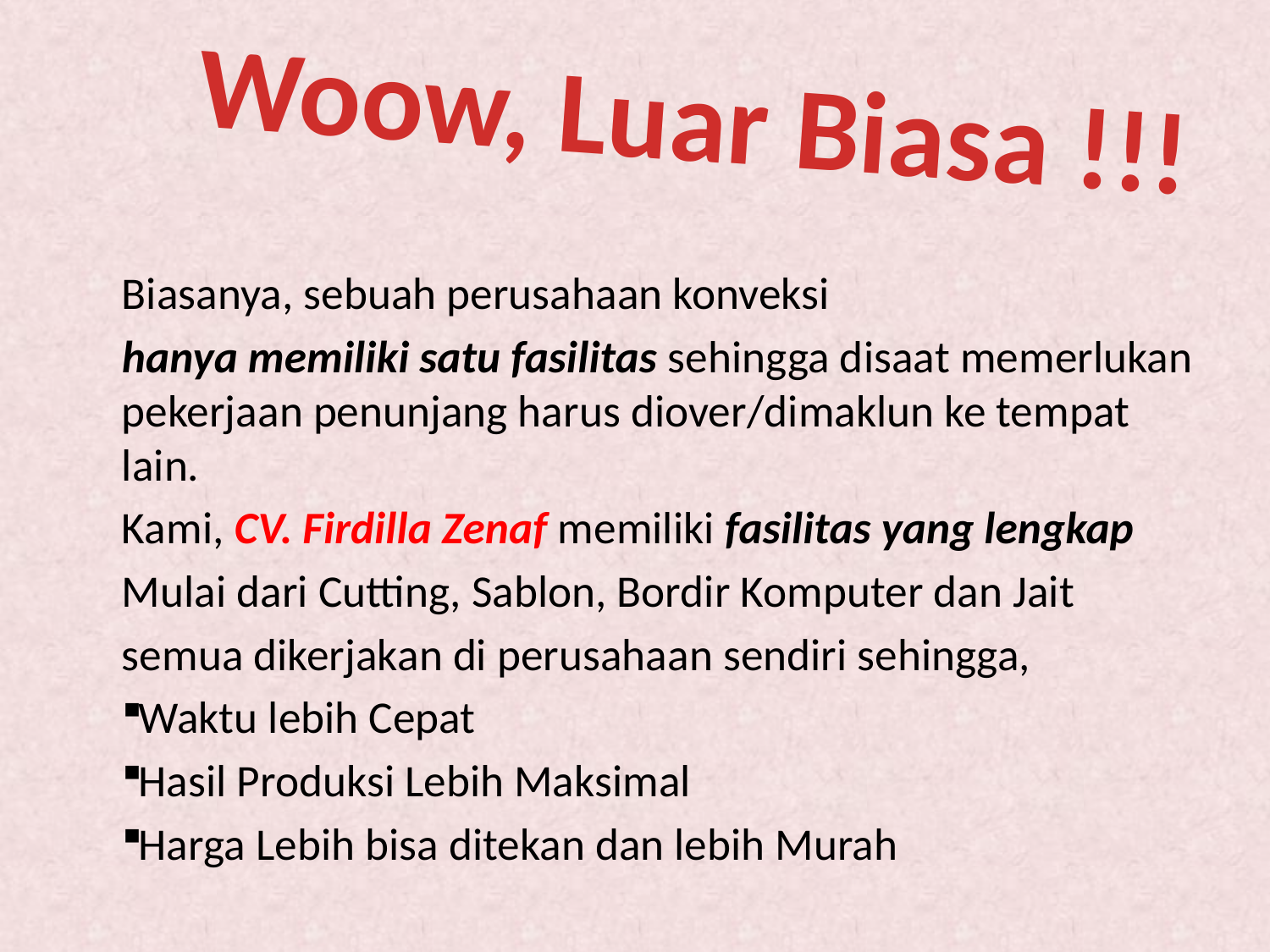

# Woow, Luar Biasa !!!
Biasanya, sebuah perusahaan konveksi
hanya memiliki satu fasilitas sehingga disaat memerlukan pekerjaan penunjang harus diover/dimaklun ke tempat lain.
Kami, CV. Firdilla Zenaf memiliki fasilitas yang lengkap
Mulai dari Cutting, Sablon, Bordir Komputer dan Jait
semua dikerjakan di perusahaan sendiri sehingga,
Waktu lebih Cepat
Hasil Produksi Lebih Maksimal
Harga Lebih bisa ditekan dan lebih Murah